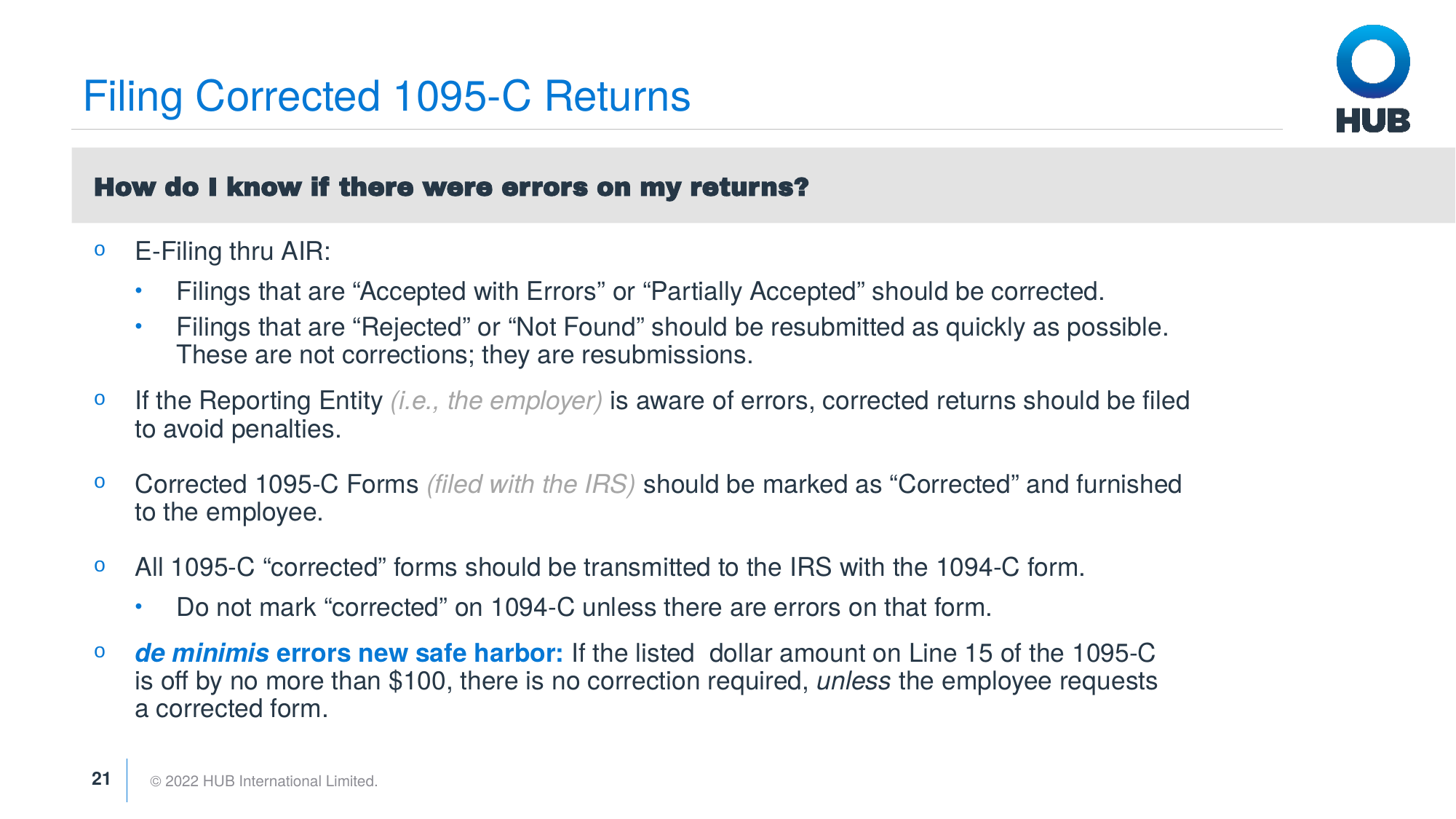

# Filing Corrected 1095-C Returns
How do I know if there were errors on my returns?
E-Filing thru AIR:
Filings that are “Accepted with Errors” or “Partially Accepted” should be corrected.
Filings that are “Rejected” or “Not Found” should be resubmitted as quickly as possible.
These are not corrections; they are resubmissions.
If the Reporting Entity (i.e., the employer) is aware of errors, corrected returns should be filed
to avoid penalties.
Corrected 1095-C Forms (filed with the IRS) should be marked as “Corrected” and furnished
to the employee.
All 1095-C “corrected” forms should be transmitted to the IRS with the 1094-C form.
Do not mark “corrected” on 1094-C unless there are errors on that form.
de minimis errors new safe harbor: If the listed  dollar amount on Line 15 of the 1095-C
is off by no more than $100, there is no correction required, unless the employee requests
a corrected form.